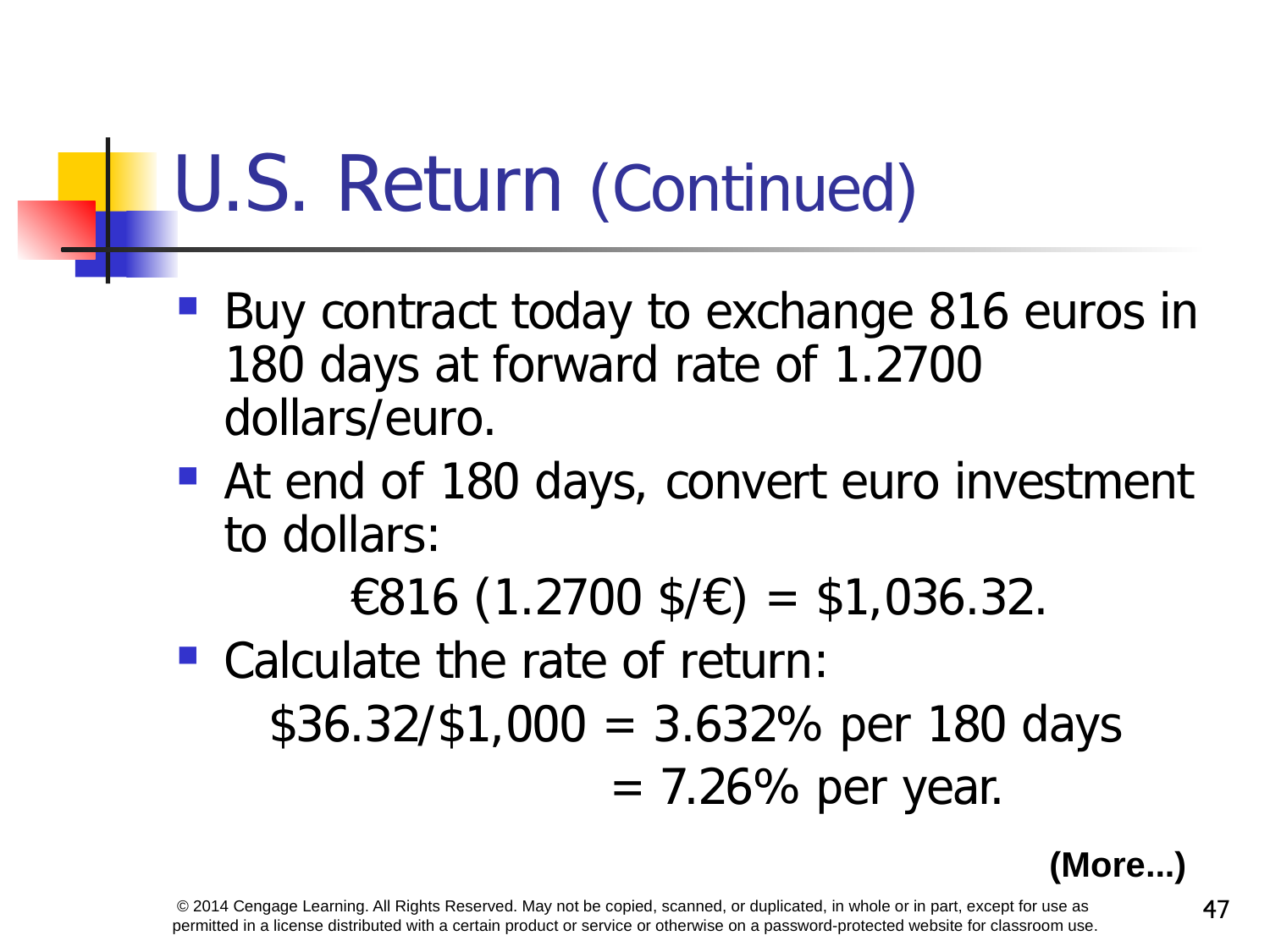

# U.S. Return (Continued)
Buy contract today to exchange 816 euros in 180 days at forward rate of 1.2700  dollars/euro.
At end of 180 days, convert euro investment to dollars:
		€816 (1.2700 $/€) = $1,036.32.
Calculate the rate of return:
      $36.32/$1,000 = 3.632% per 180 days
                            = 7.26% per year.
(More...)
47